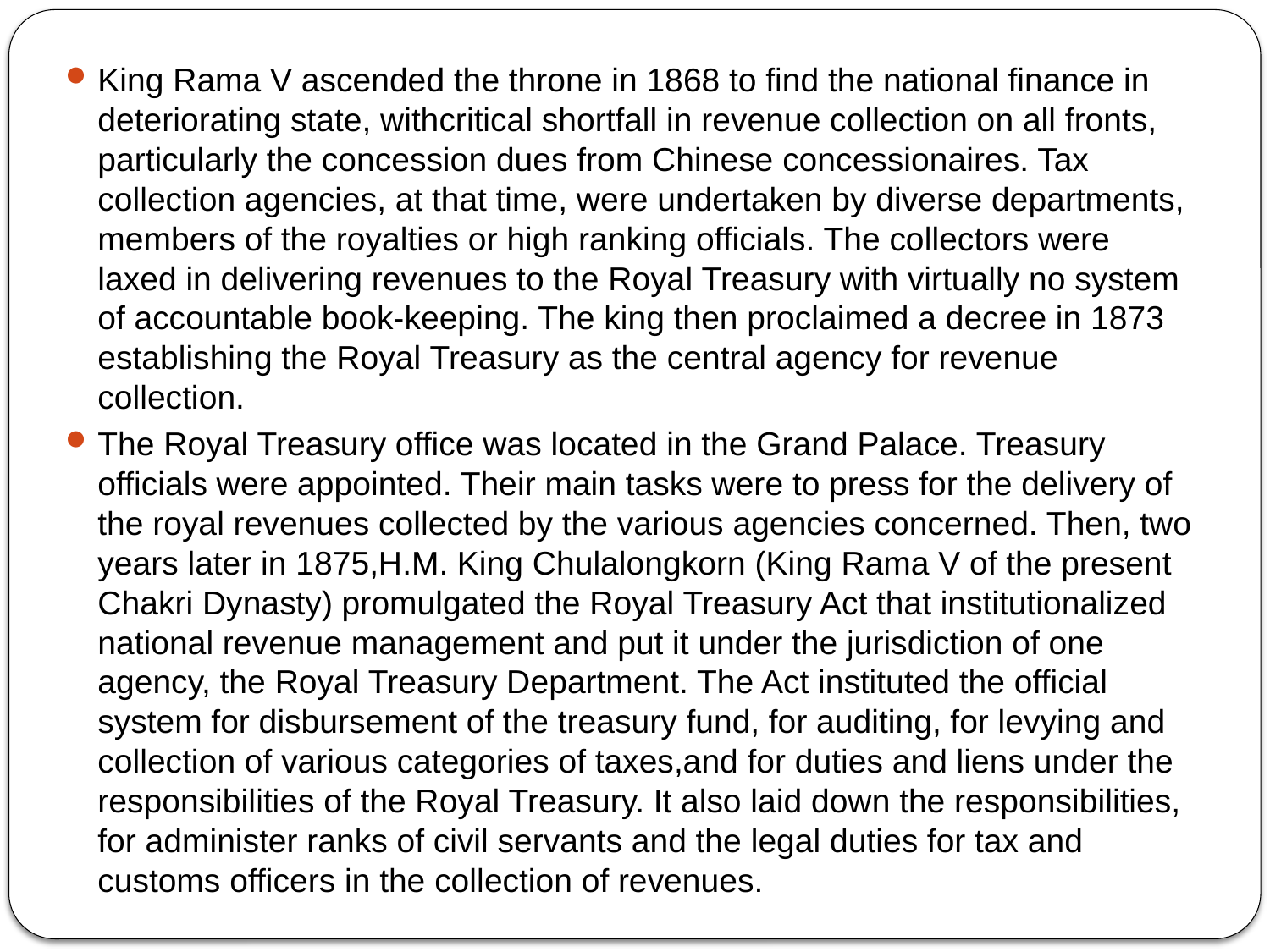

King Rama V ascended the throne in 1868 to find the national finance in deteriorating state, withcritical shortfall in revenue collection on all fronts, particularly the concession dues from Chinese concessionaires. Tax collection agencies, at that time, were undertaken by diverse departments, members of the royalties or high ranking officials. The collectors were laxed in delivering revenues to the Royal Treasury with virtually no system of accountable book-keeping. The king then proclaimed a decree in 1873 establishing the Royal Treasury as the central agency for revenue collection.
The Royal Treasury office was located in the Grand Palace. Treasury officials were appointed. Their main tasks were to press for the delivery of the royal revenues collected by the various agencies concerned. Then, two years later in 1875,H.M. King Chulalongkorn (King Rama V of the present Chakri Dynasty) promulgated the Royal Treasury Act that institutionalized national revenue management and put it under the jurisdiction of one agency, the Royal Treasury Department. The Act instituted the official system for disbursement of the treasury fund, for auditing, for levying and collection of various categories of taxes,and for duties and liens under the responsibilities of the Royal Treasury. It also laid down the responsibilities, for administer ranks of civil servants and the legal duties for tax and customs officers in the collection of revenues.